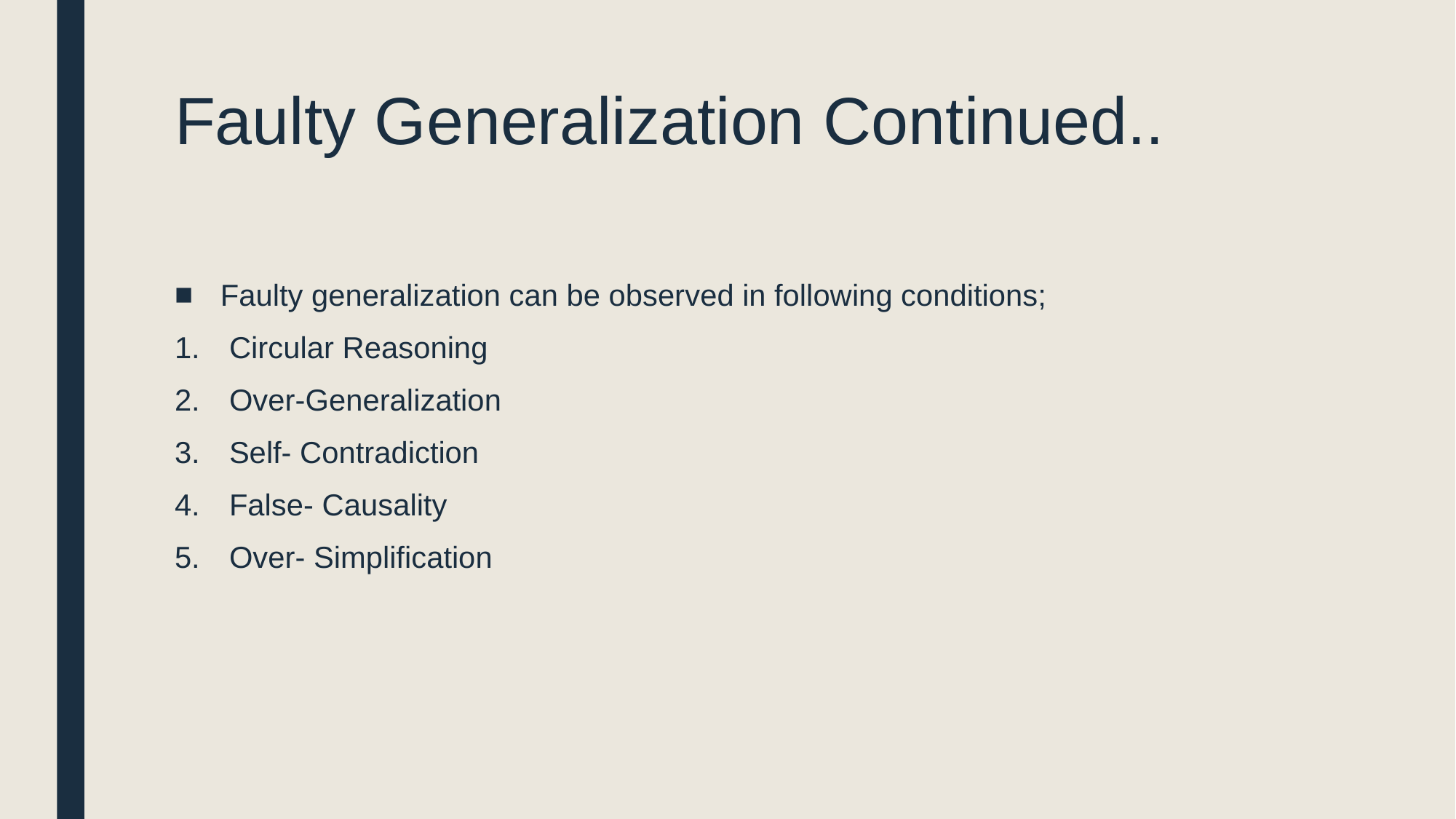

# Faulty Generalization Continued..
Faulty generalization can be observed in following conditions;
Circular Reasoning
Over-Generalization
Self- Contradiction
False- Causality
Over- Simplification